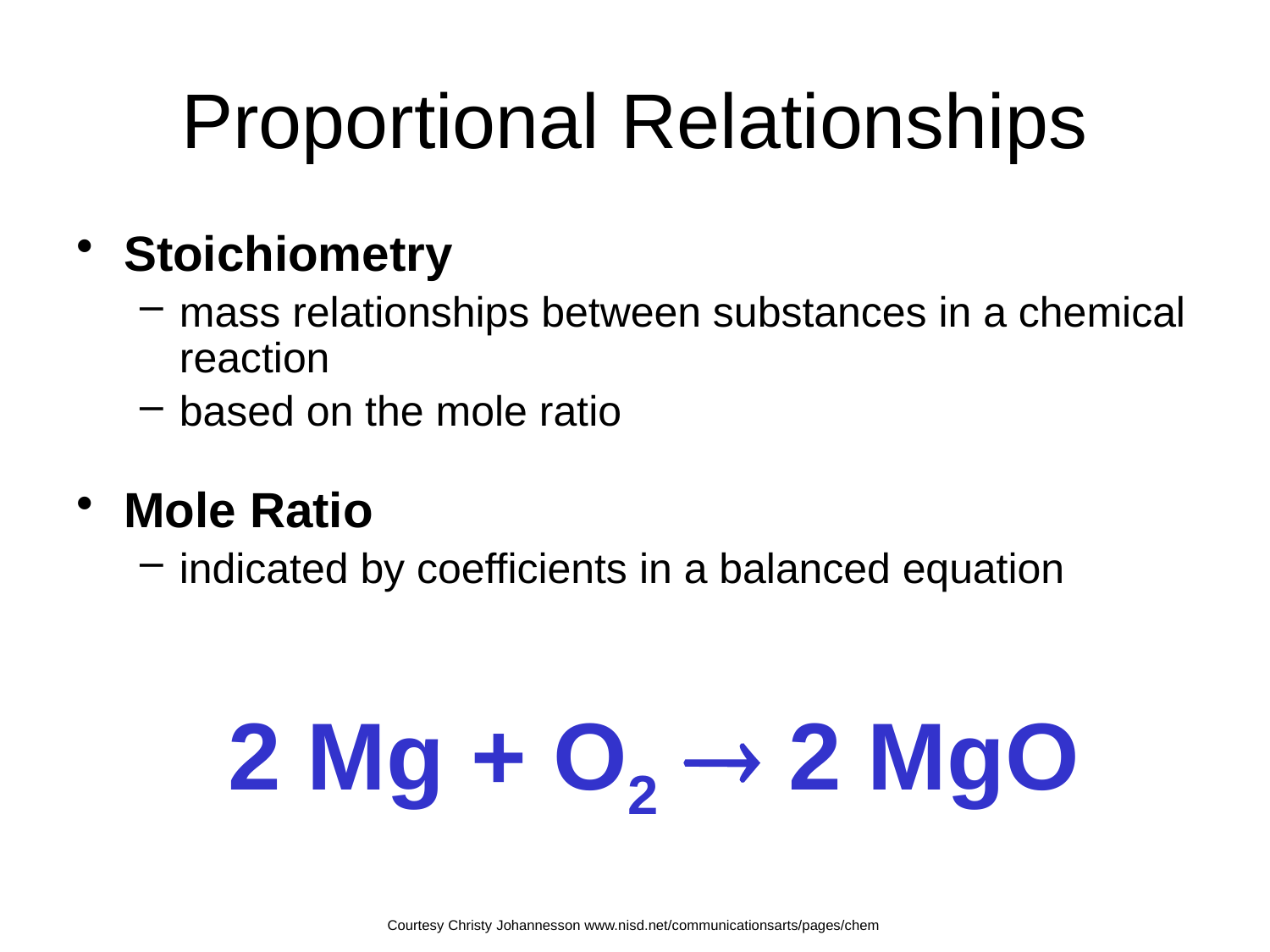

# Proportional Relationships
Stoichiometry
mass relationships between substances in a chemical reaction
based on the mole ratio
Mole Ratio
indicated by coefficients in a balanced equation
2 Mg + O2 → 2 MgO
Courtesy Christy Johannesson www.nisd.net/communicationsarts/pages/chem